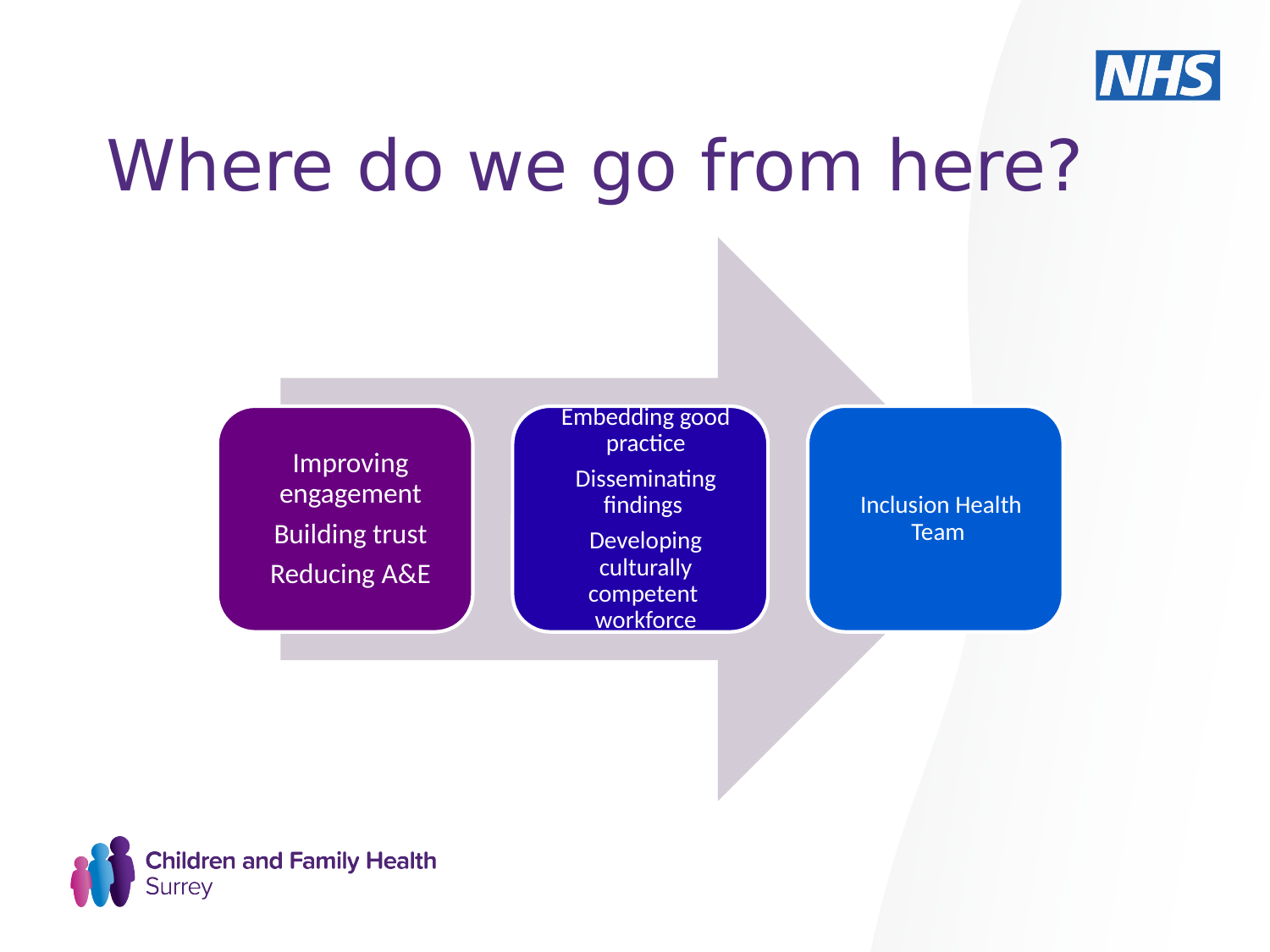

Where do we go from here?
Improving engagement
Building trust
Reducing A&E
Embedding good practice
Disseminating findings
Developing culturally competent  workforce
Inclusion Health Team